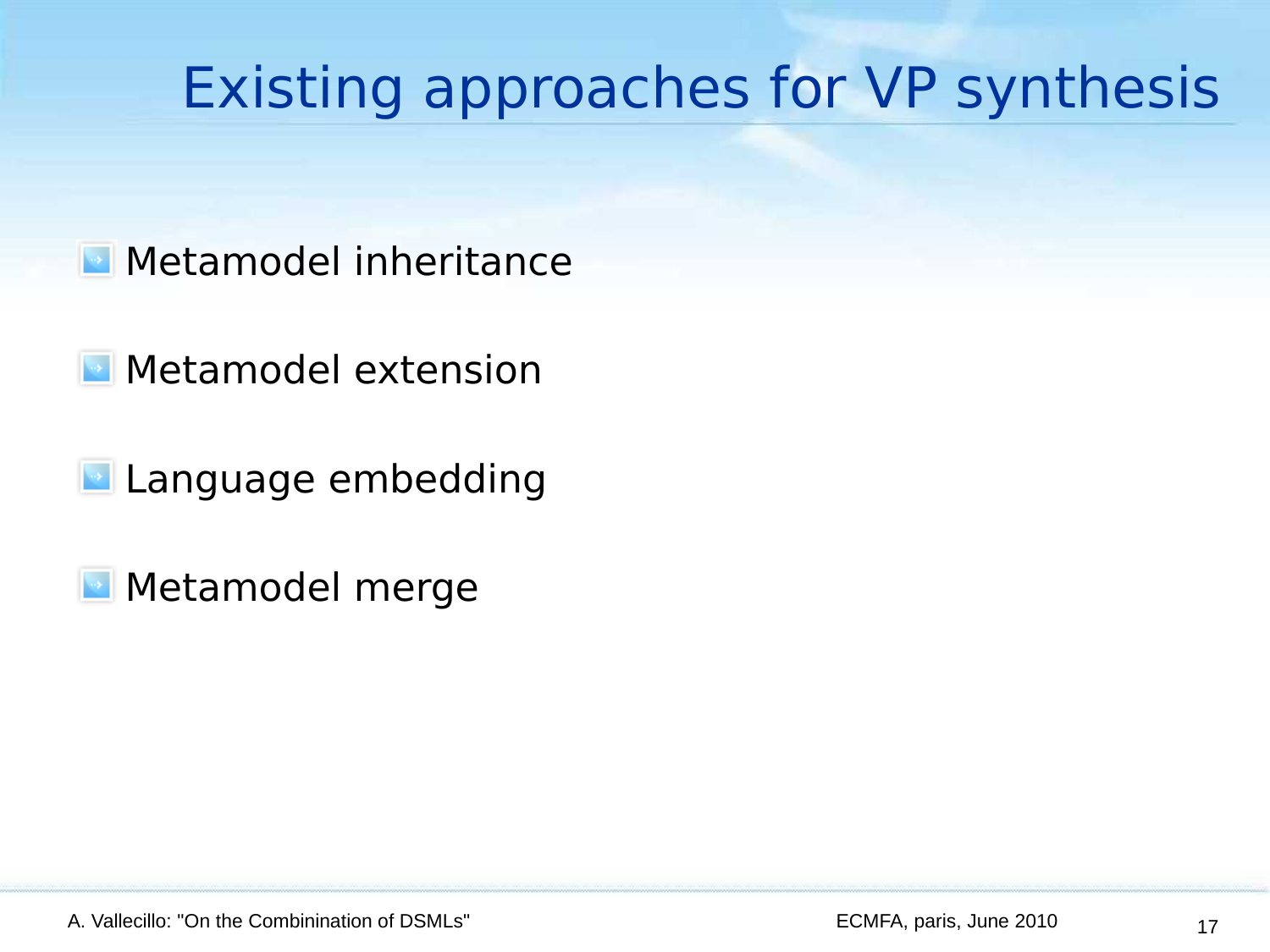

# Existing approaches for VP synthesis

Metamodel inheritance

Metamodel extension

Language embedding

Metamodel merge
A. Vallecillo: "On the Combinination of DSMLs"
ECMFA, paris, June 2010
17